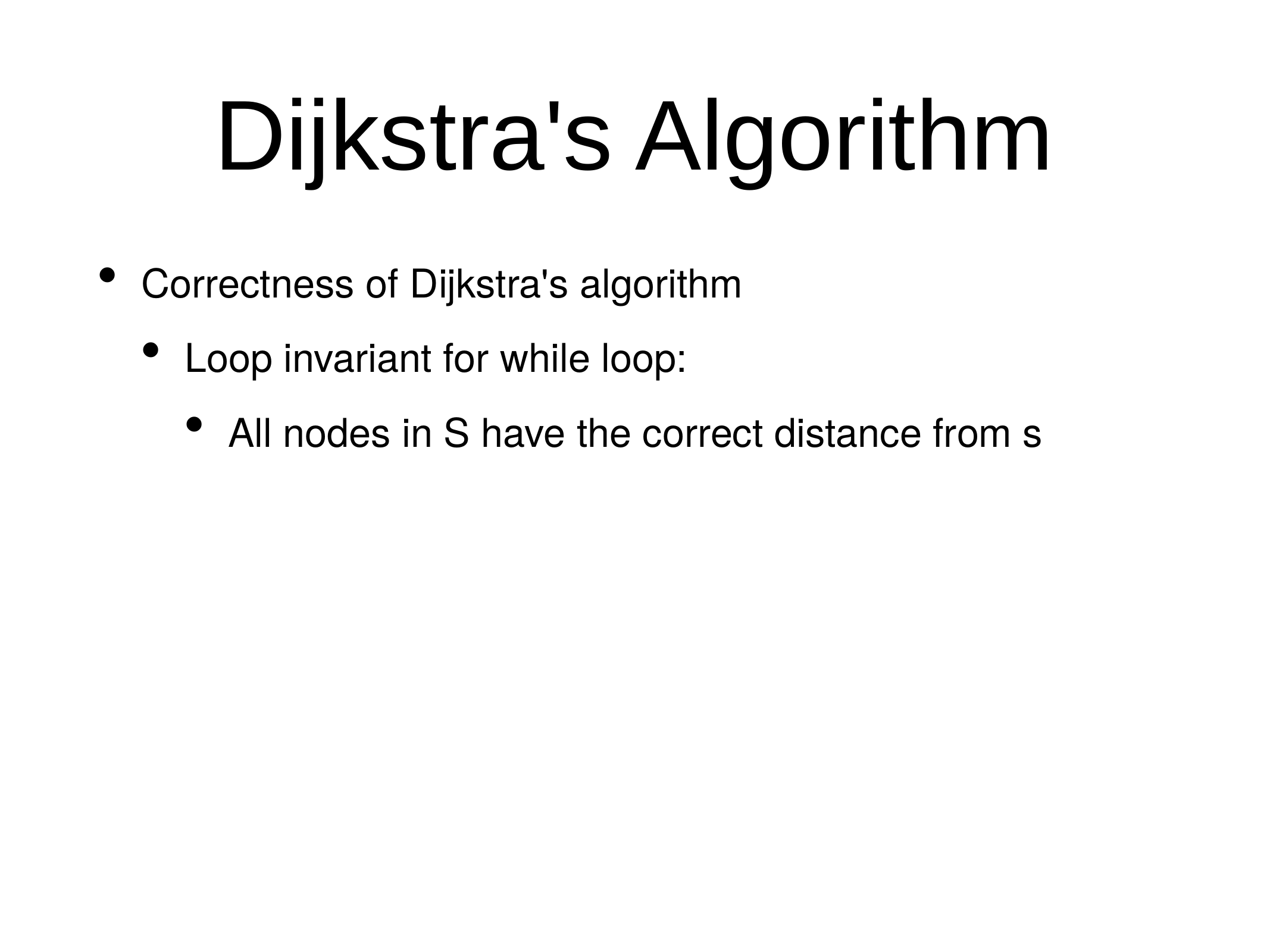

# Dijkstra's Algorithm
Correctness of Dijkstra's algorithm
Loop invariant for while loop:
All nodes in S have the correct distance from s